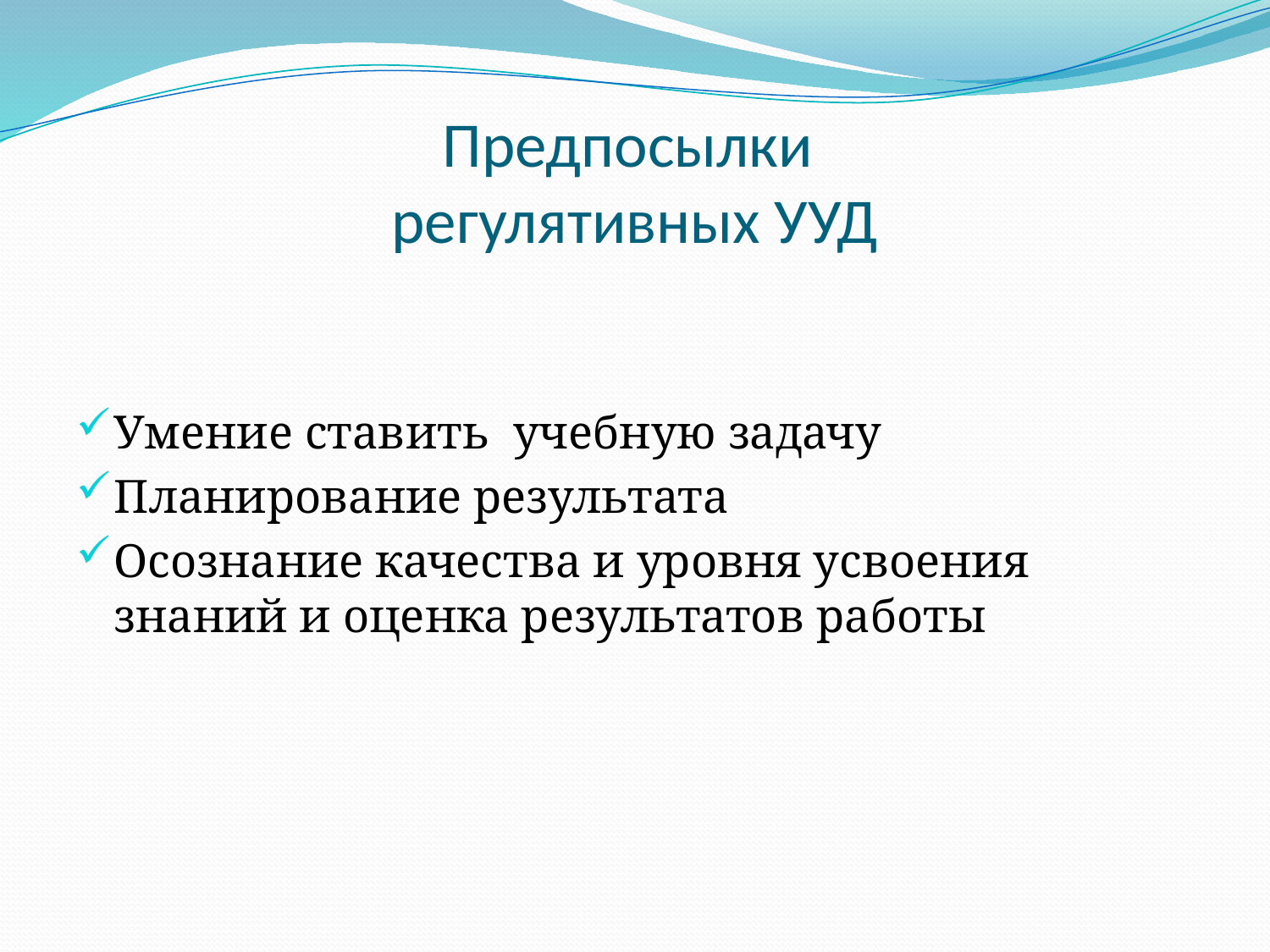

# Предпосылки регулятивных УУД

Умение ставить  учебную задачу
Планирование результата
Осознание качества и уровня усвоения знаний и оценка результатов работы